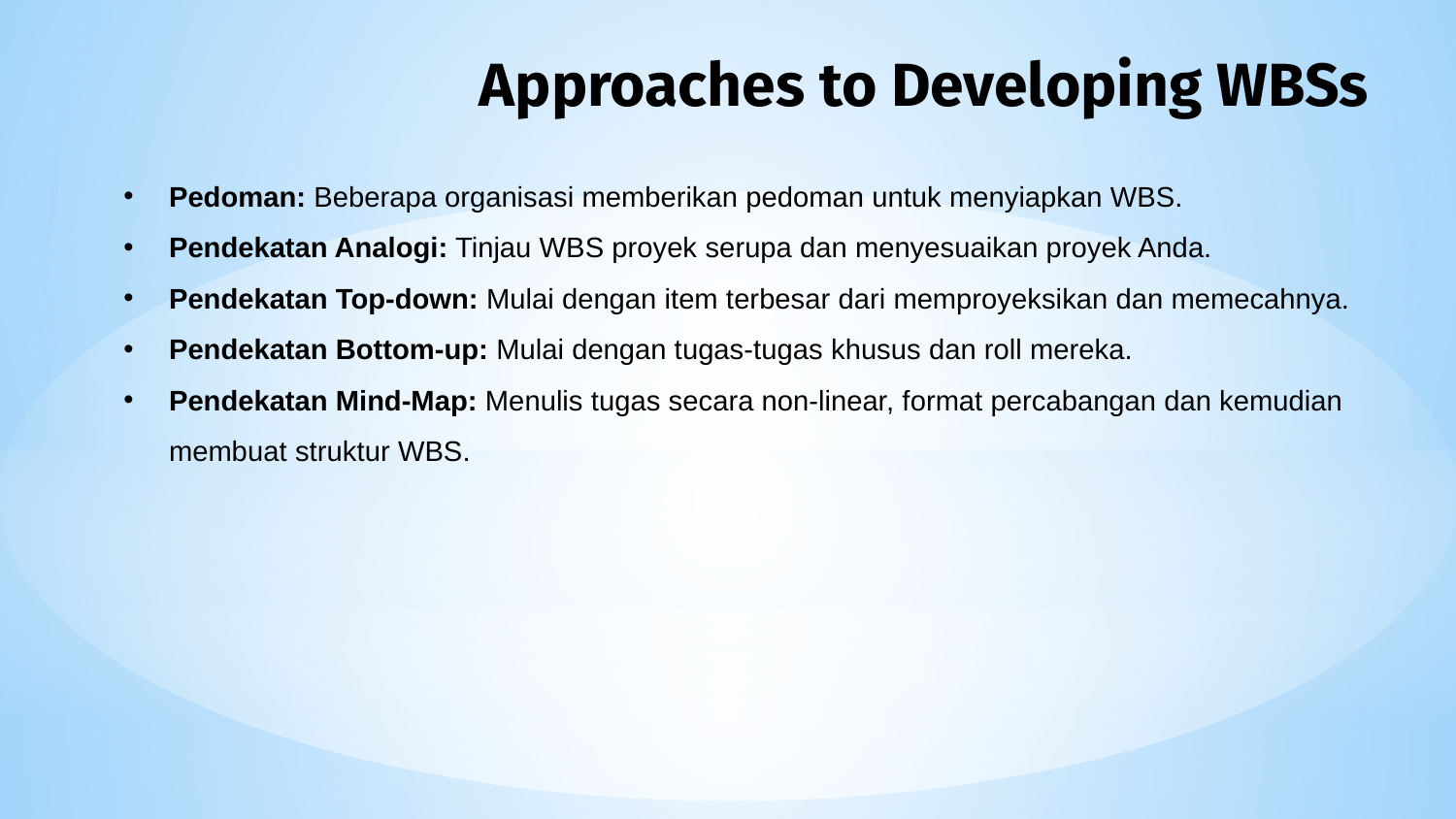

# Approaches to Developing WBSs
Pedoman: Beberapa organisasi memberikan pedoman untuk menyiapkan WBS.
Pendekatan Analogi: Tinjau WBS proyek serupa dan menyesuaikan proyek Anda.
Pendekatan Top-down: Mulai dengan item terbesar dari memproyeksikan dan memecahnya.
Pendekatan Bottom-up: Mulai dengan tugas-tugas khusus dan roll mereka.
Pendekatan Mind-Map: Menulis tugas secara non-linear, format percabangan dan kemudian membuat struktur WBS.